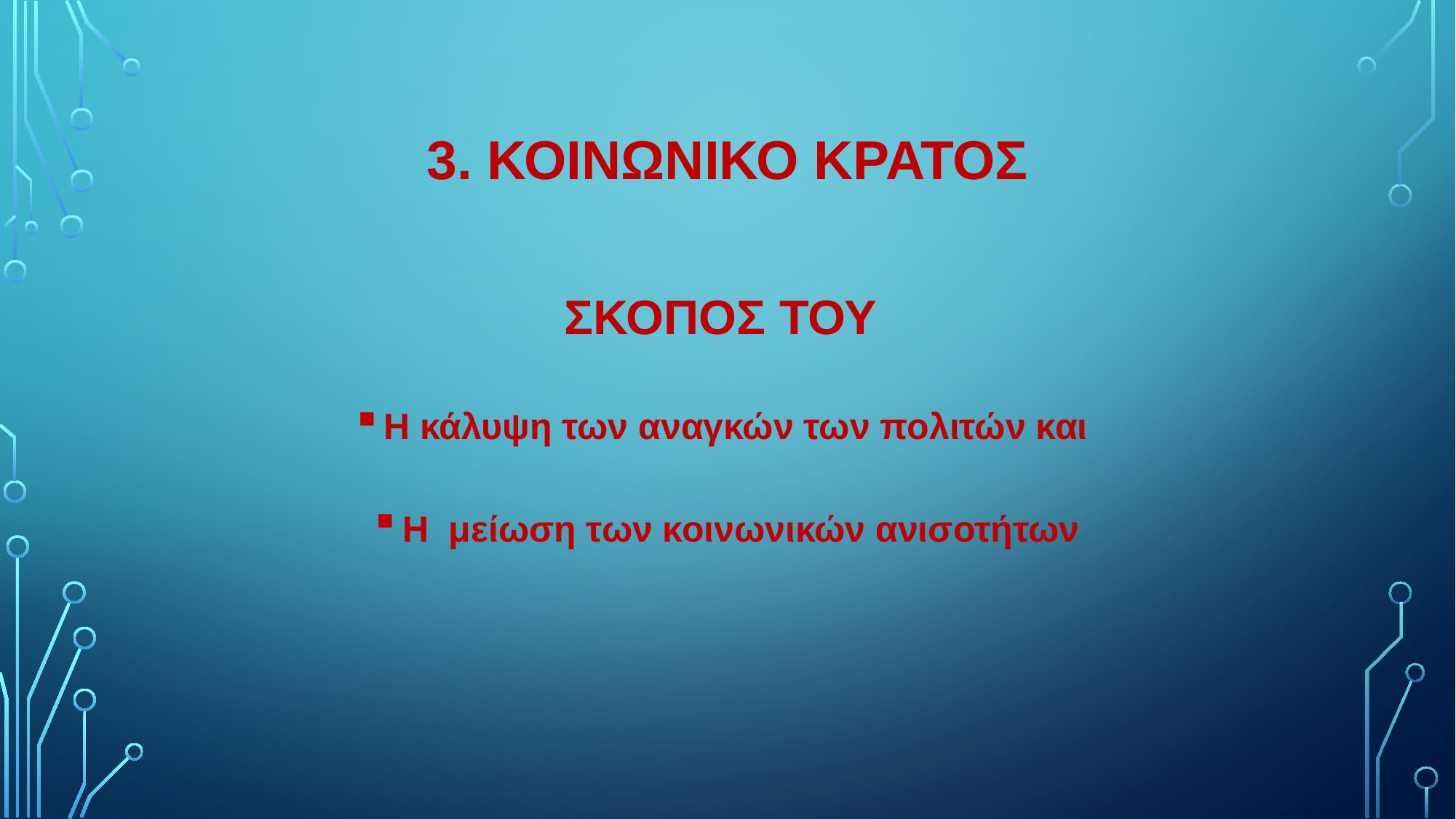

# 3. ΚοινωνικΟ ΚρΑτος
ΣΚΟΠΟΣ ΤΟΥ
Η κάλυψη των αναγκών των πολιτών και
Η  μείωση των κοινωνικών ανισοτήτων